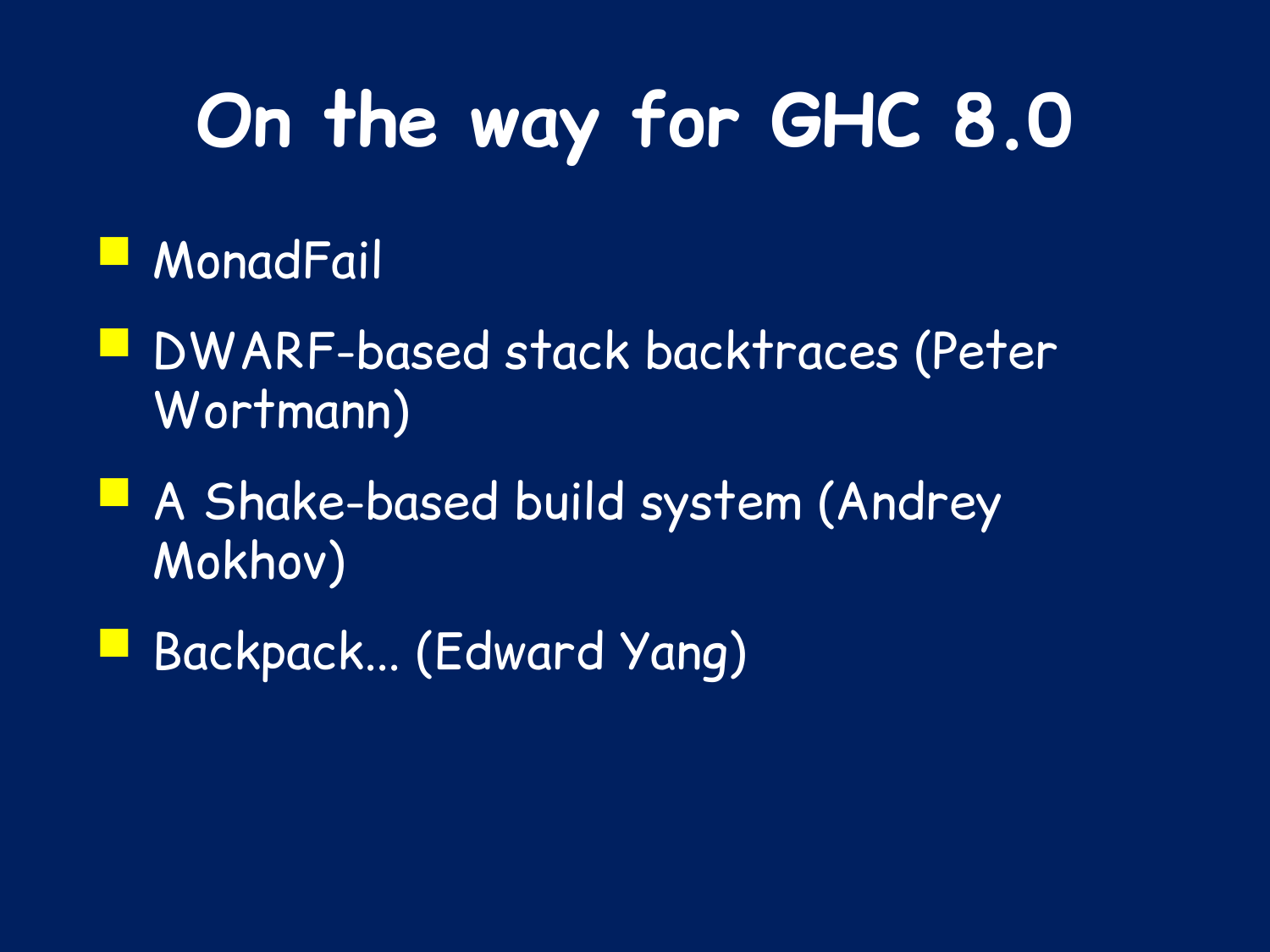

# On the way for GHC 8.0
MonadFail
DWARF-based stack backtraces (Peter Wortmann)
A Shake-based build system (Andrey Mokhov)
Backpack... (Edward Yang)